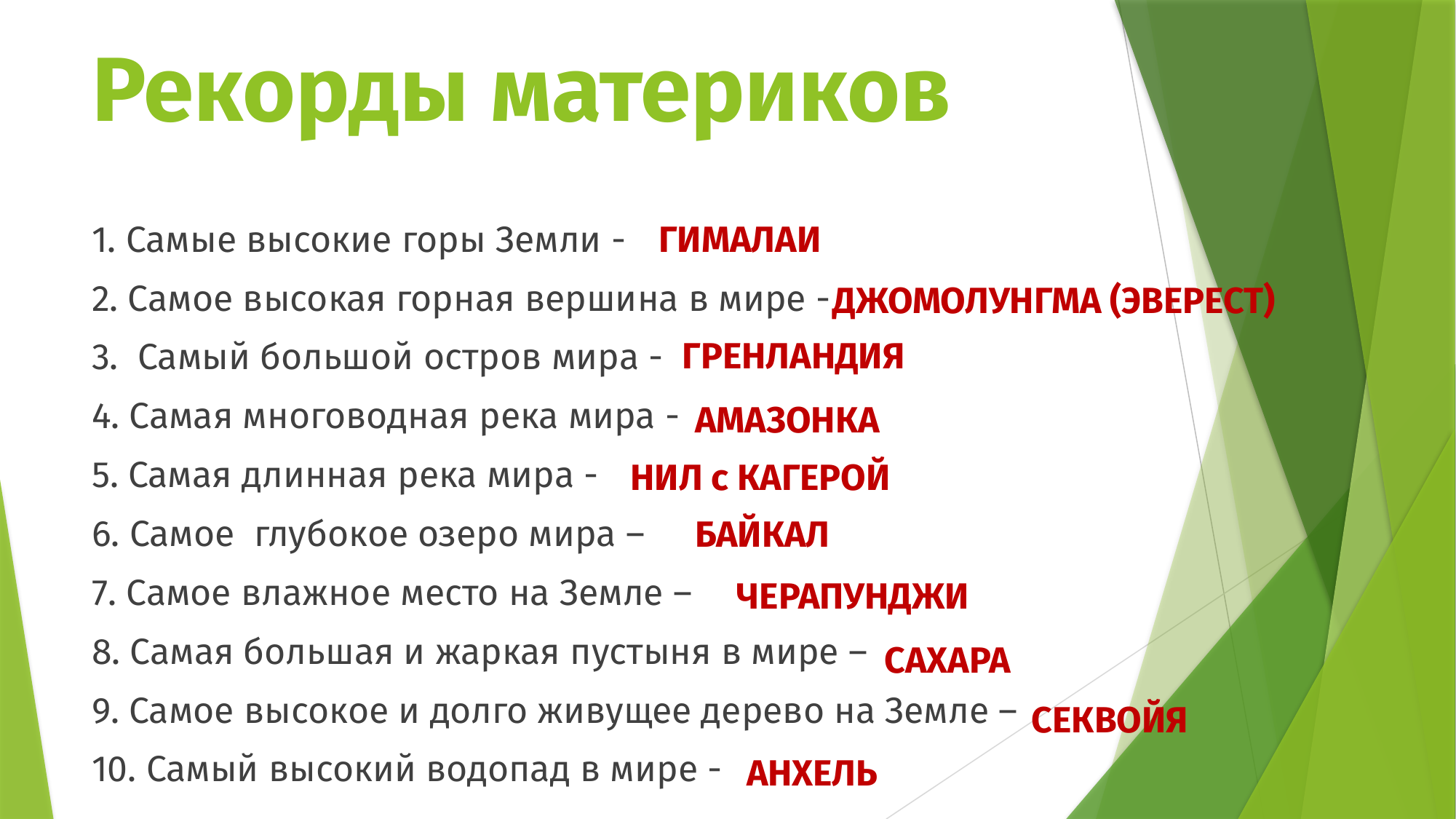

# Рекорды материков
1. Самые высокие горы Земли -
2. Самое высокая горная вершина в мире -
3.  Самый большой остров мира -
4. Самая многоводная река мира -
5. Самая длинная река мира -
6. Самое  глубокое озеро мира –
7. Самое влажное место на Земле –
8. Самая большая и жаркая пустыня в мире –
9. Самое высокое и долго живущее дерево на Земле –
10. Самый высокий водопад в мире -
ГИМАЛАИ
ДЖОМОЛУНГМА (ЭВЕРЕСТ)
ГРЕНЛАНДИЯ
АМАЗОНКА
НИЛ с КАГЕРОЙ
БАЙКАЛ
ЧЕРАПУНДЖИ
САХАРА
СЕКВОЙЯ
АНХЕЛЬ